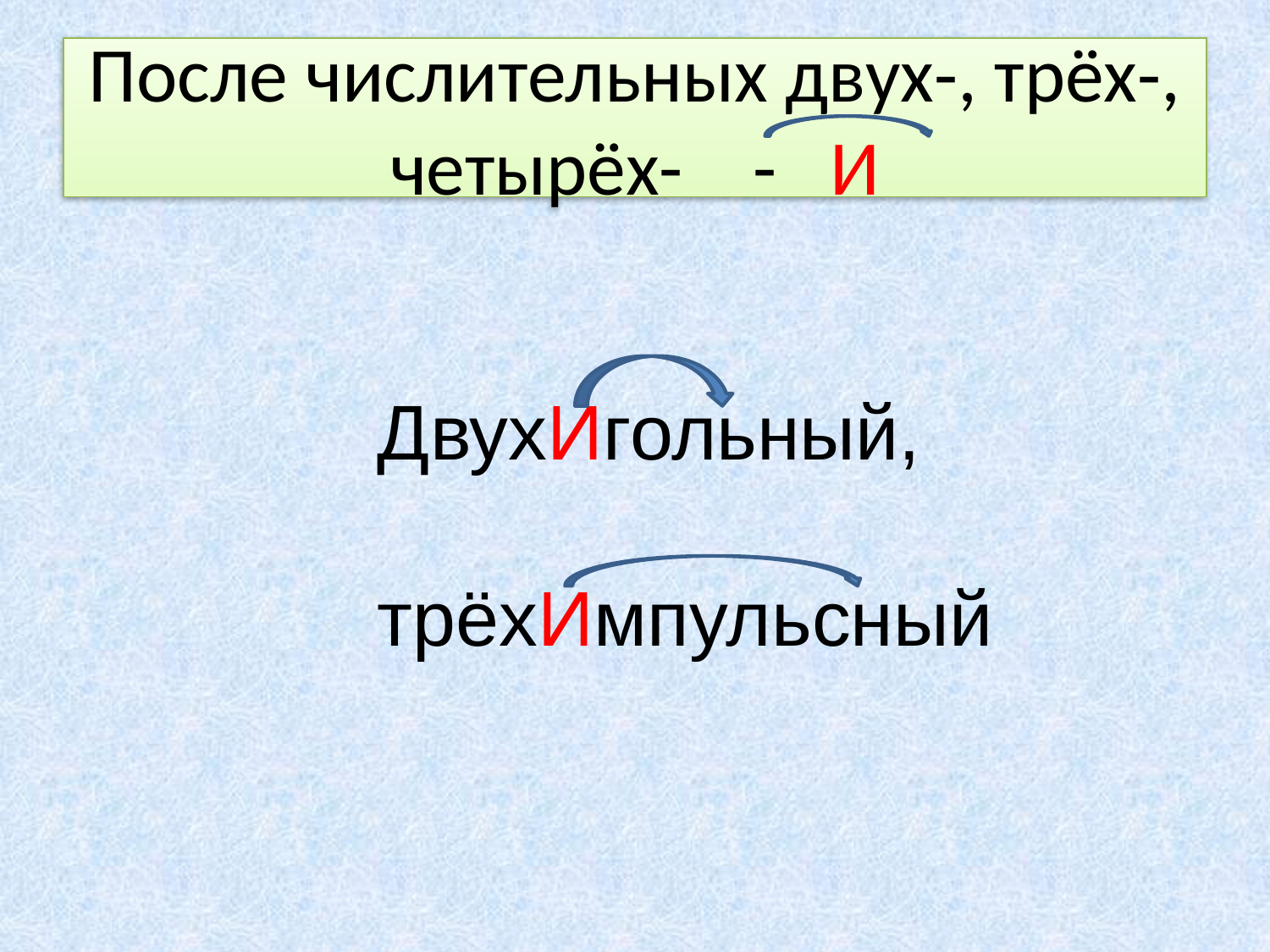

# После числительных двух-, трёх-, четырёх-    -   И

ДвухИгольный,

трёхИмпульсный